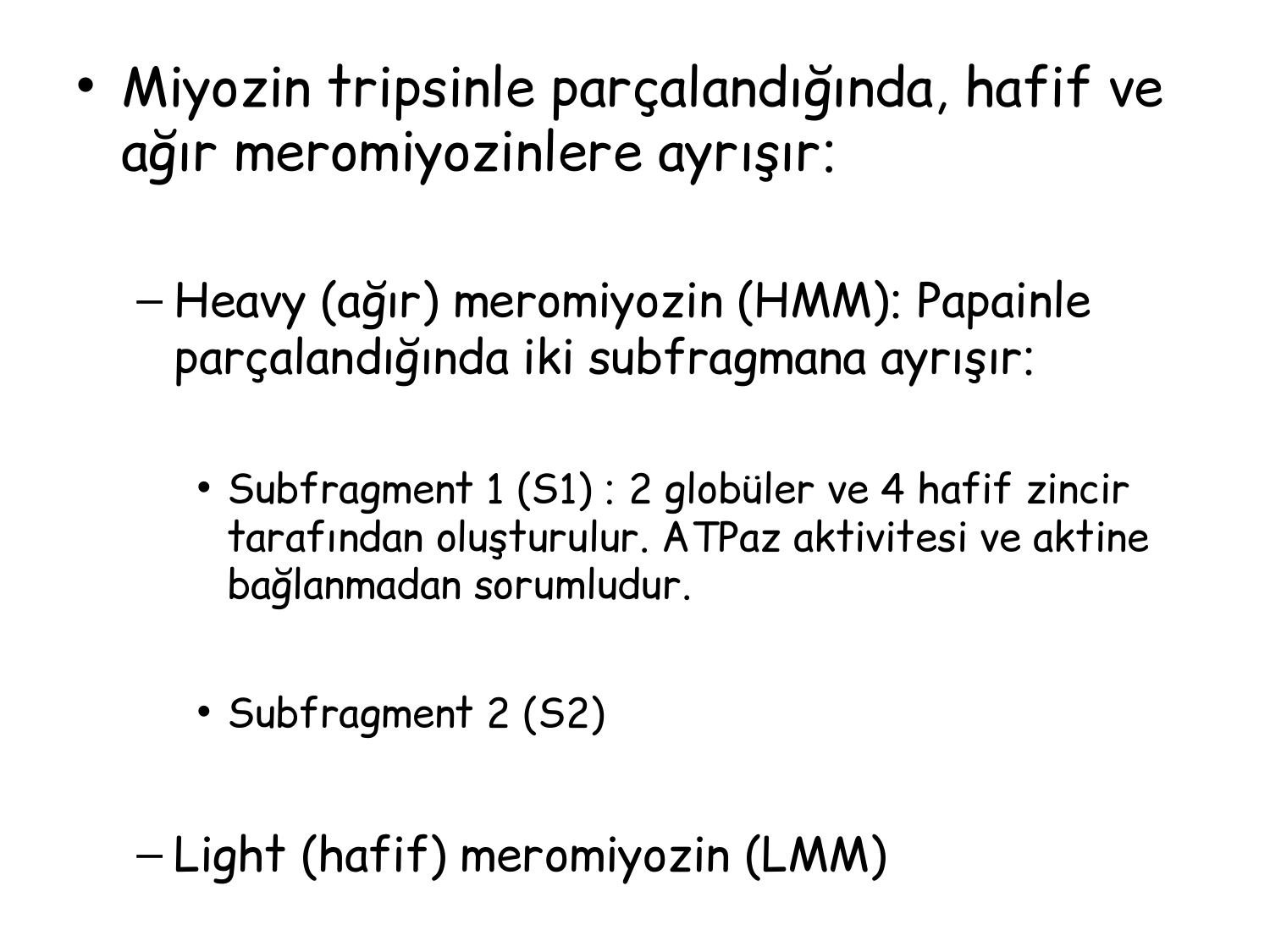

Miyozin tripsinle parçalandığında, hafif ve ağır meromiyozinlere ayrışır:

Heavy (ağır) meromiyozin (HMM): Papainle parçalandığında iki subfragmana ayrışır:

Subfragment 1 (S1) : 2 globüler ve 4 hafif zincir tarafından oluşturulur. ATPaz aktivitesi ve aktine bağlanmadan sorumludur.

Subfragment 2 (S2)

Light (hafif) meromiyozin (LMM)